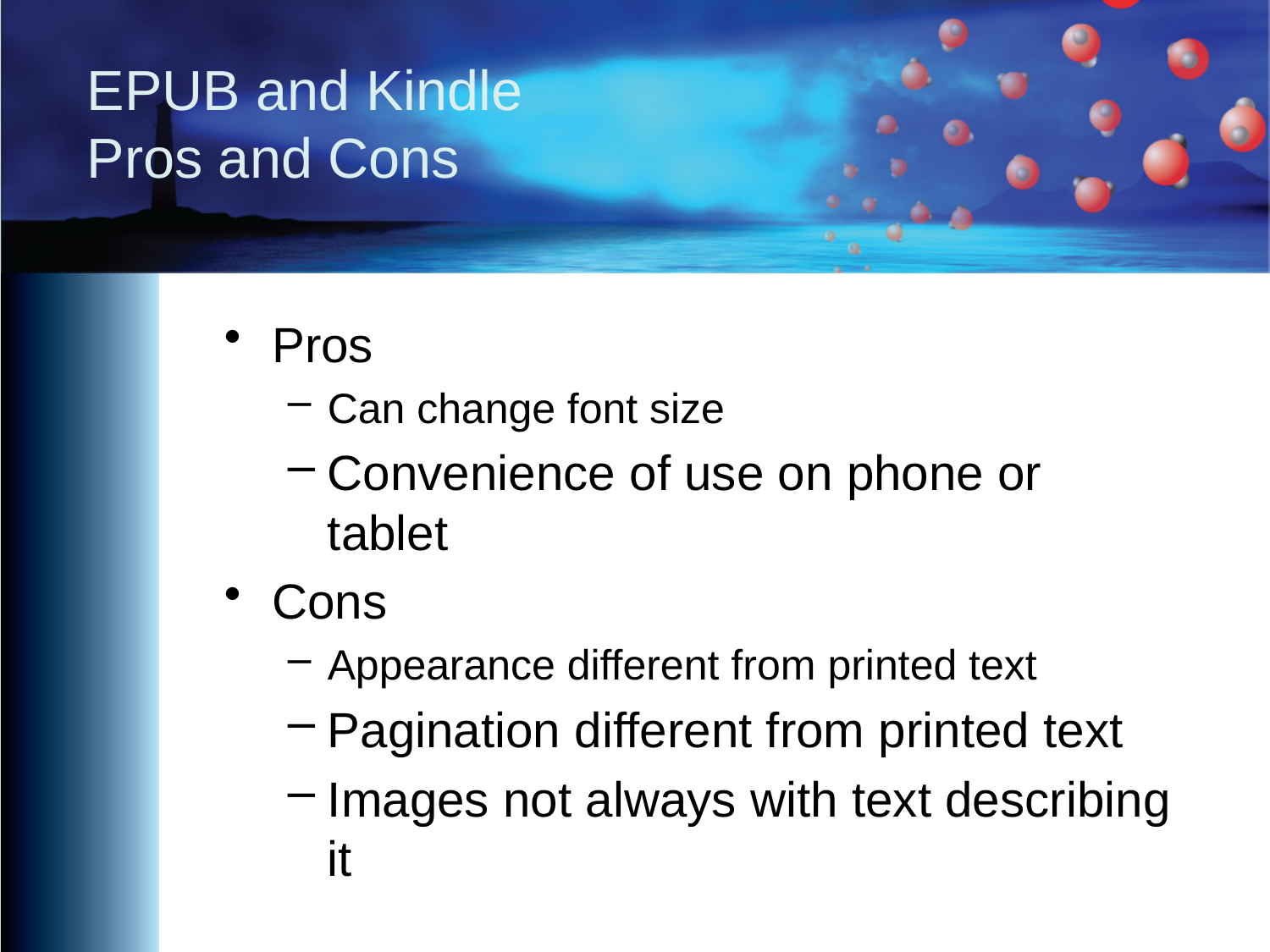

# EPUB and Kindle Pros and Cons
Pros
Can change font size
Convenience of use on phone or tablet
Cons
Appearance different from printed text
Pagination different from printed text
Images not always with text describing it

http://preparatorychemistry.com/Bishop_iBook.htm
http://preparatorychemistry.com/Bishop_iBook_CF.htm